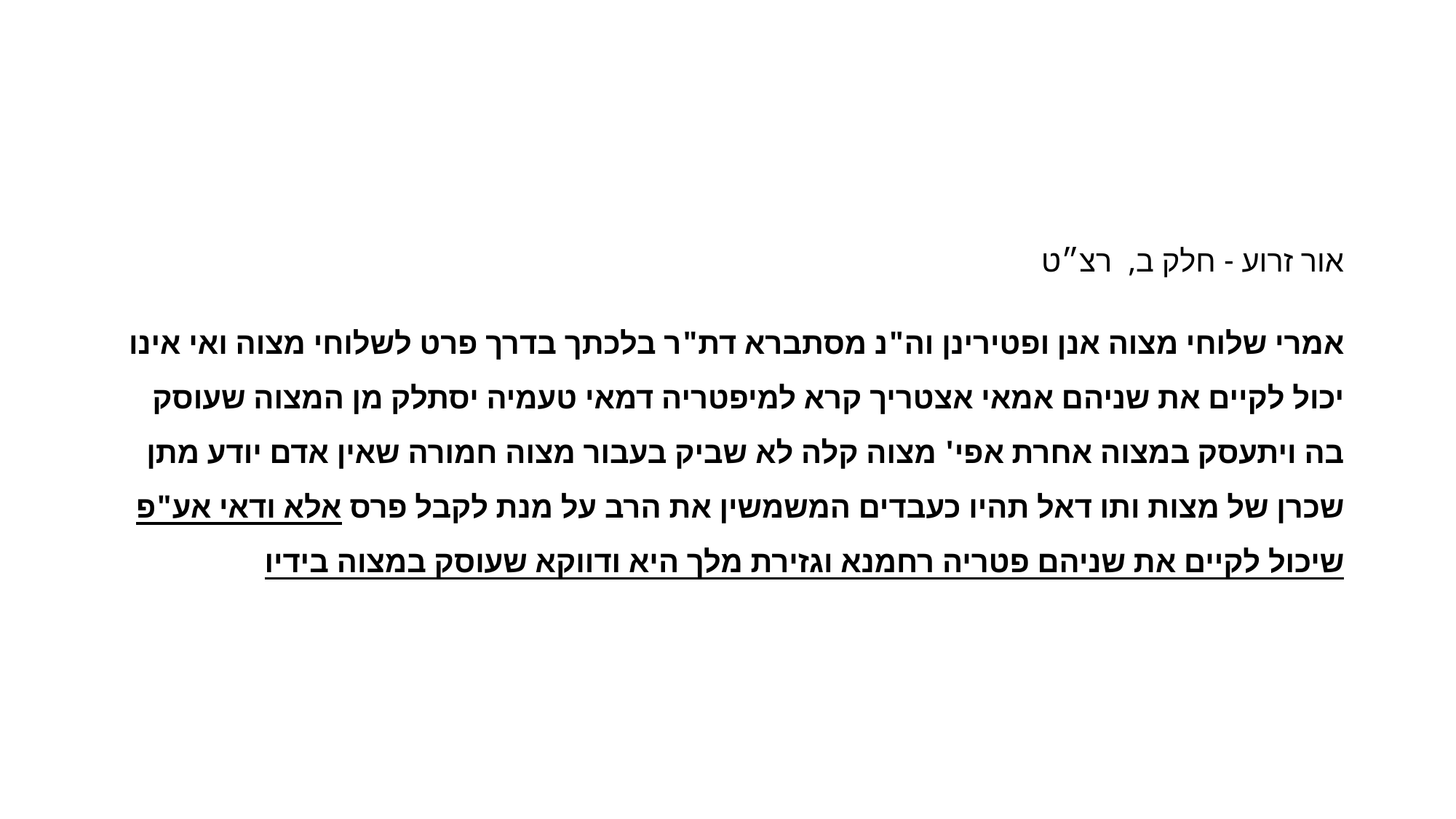

#
אור זרוע - חלק ב,  רצ״ט
אמרי שלוחי מצוה אנן ופטירינן וה"נ מסתברא דת"ר בלכתך בדרך פרט לשלוחי מצוה ואי אינו יכול לקיים את שניהם אמאי אצטריך קרא למיפטריה דמאי טעמיה יסתלק מן המצוה שעוסק בה ויתעסק במצוה אחרת אפי' מצוה קלה לא שביק בעבור מצוה חמורה שאין אדם יודע מתן שכרן של מצות ותו דאל תהיו כעבדים המשמשין את הרב על מנת לקבל פרס אלא ודאי אע"פ שיכול לקיים את שניהם פטריה רחמנא וגזירת מלך היא ודווקא שעוסק במצוה בידיו